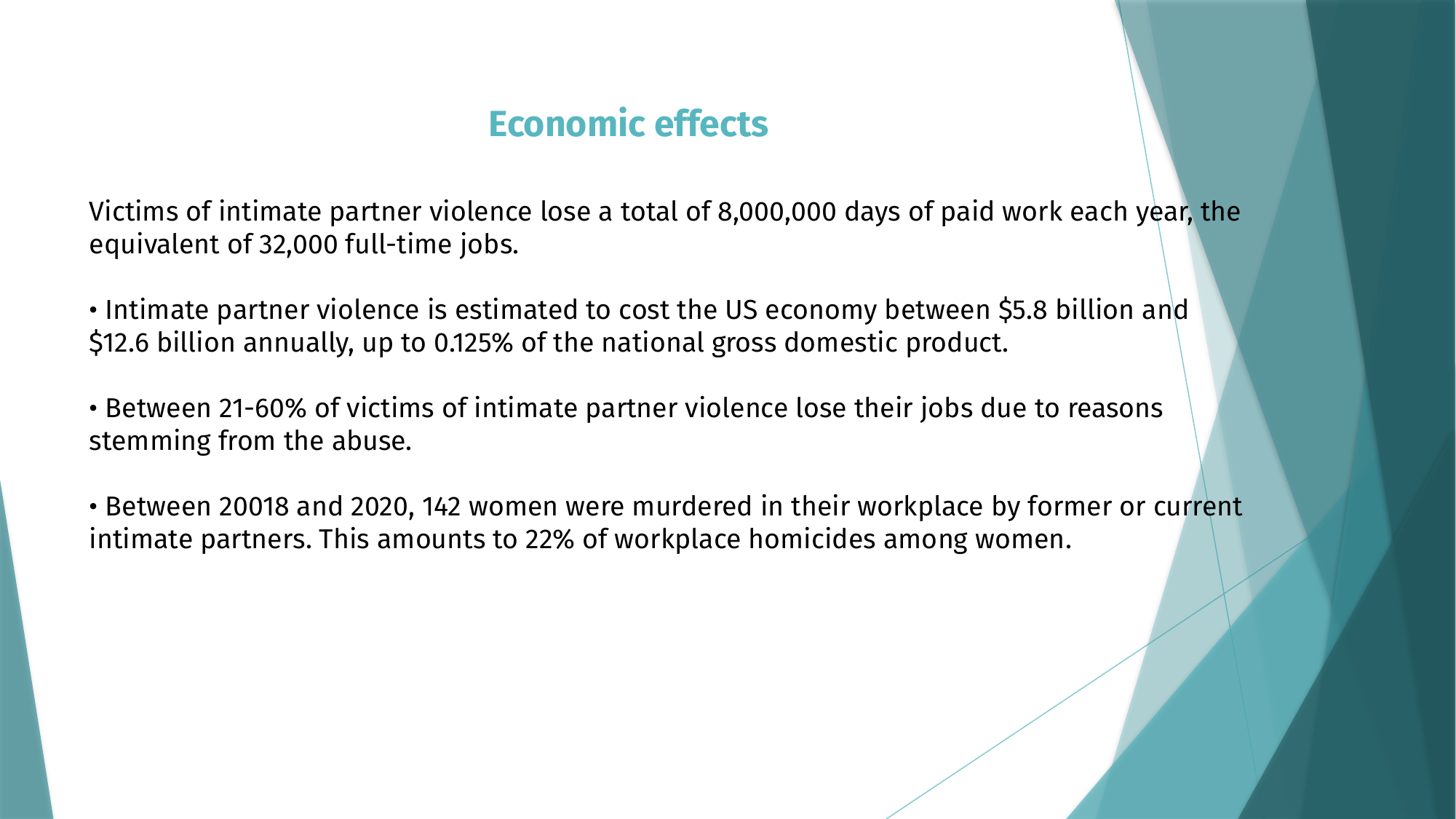

Economic effects

Victims of intimate partner violence lose a total of 8,000,000 days of paid work each year, the equivalent of 32,000 full-time jobs.

• Intimate partner violence is estimated to cost the US economy between $5.8 billion and $12.6 billion annually, up to 0.125% of the national gross domestic product.

• Between 21-60% of victims of intimate partner violence lose their jobs due to reasons stemming from the abuse.

• Between 20018 and 2020, 142 women were murdered in their workplace by former or current intimate partners. This amounts to 22% of workplace homicides among women.